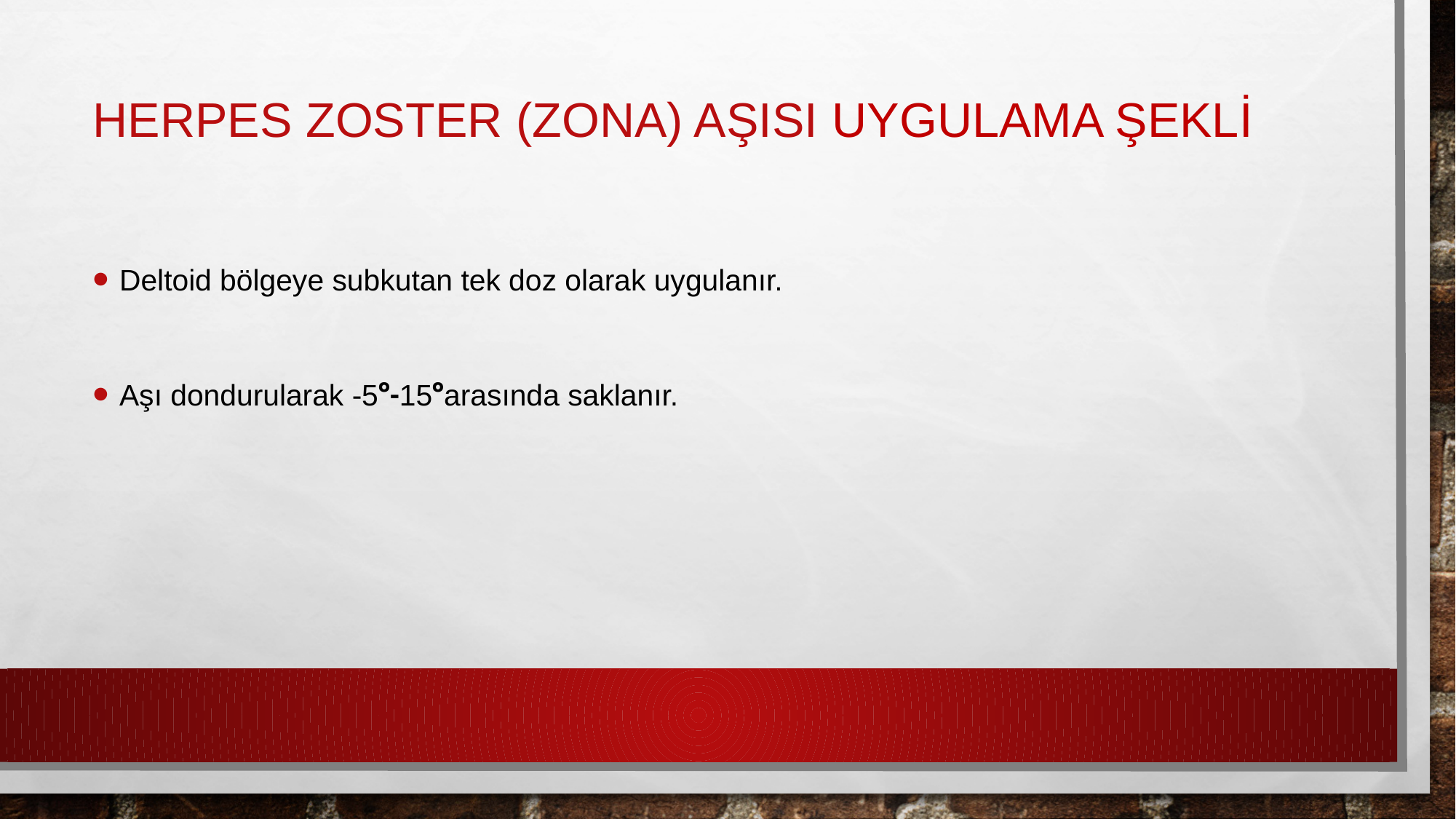

# Herpes Zoster (Zona) Aşısı UYGULAMA ŞEKLİ
Deltoid bölgeye subkutan tek doz olarak uygulanır.

Aşı dondurularak -5°-15°arasında saklanır.